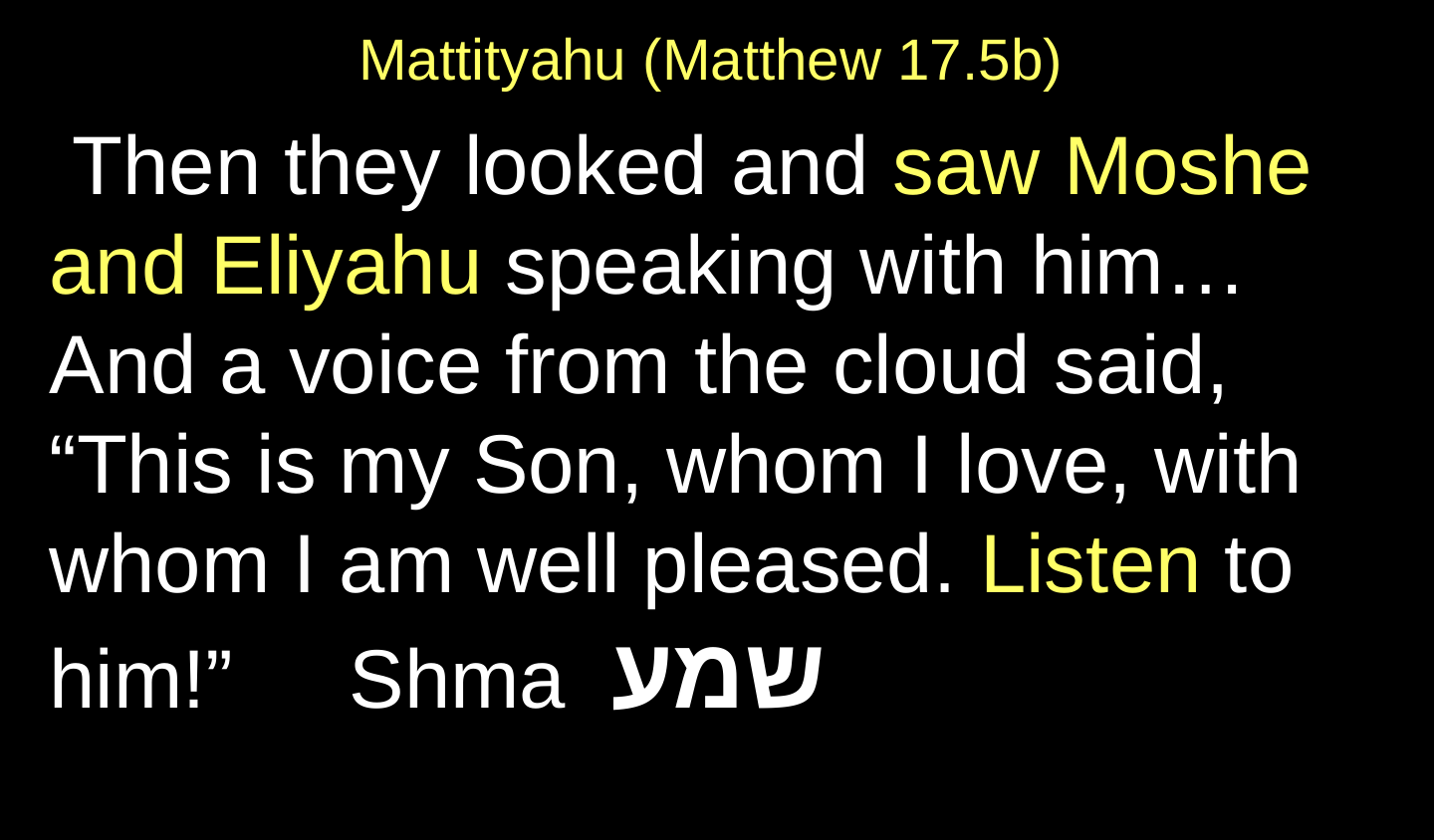

Mattityahu (Matthew 17.5b)
 Then they looked and saw Moshe and Eliyahu speaking with him…And a voice from the cloud said, “This is my Son, whom I love, with whom I am well pleased. Listen to him!”     Shma  שמע